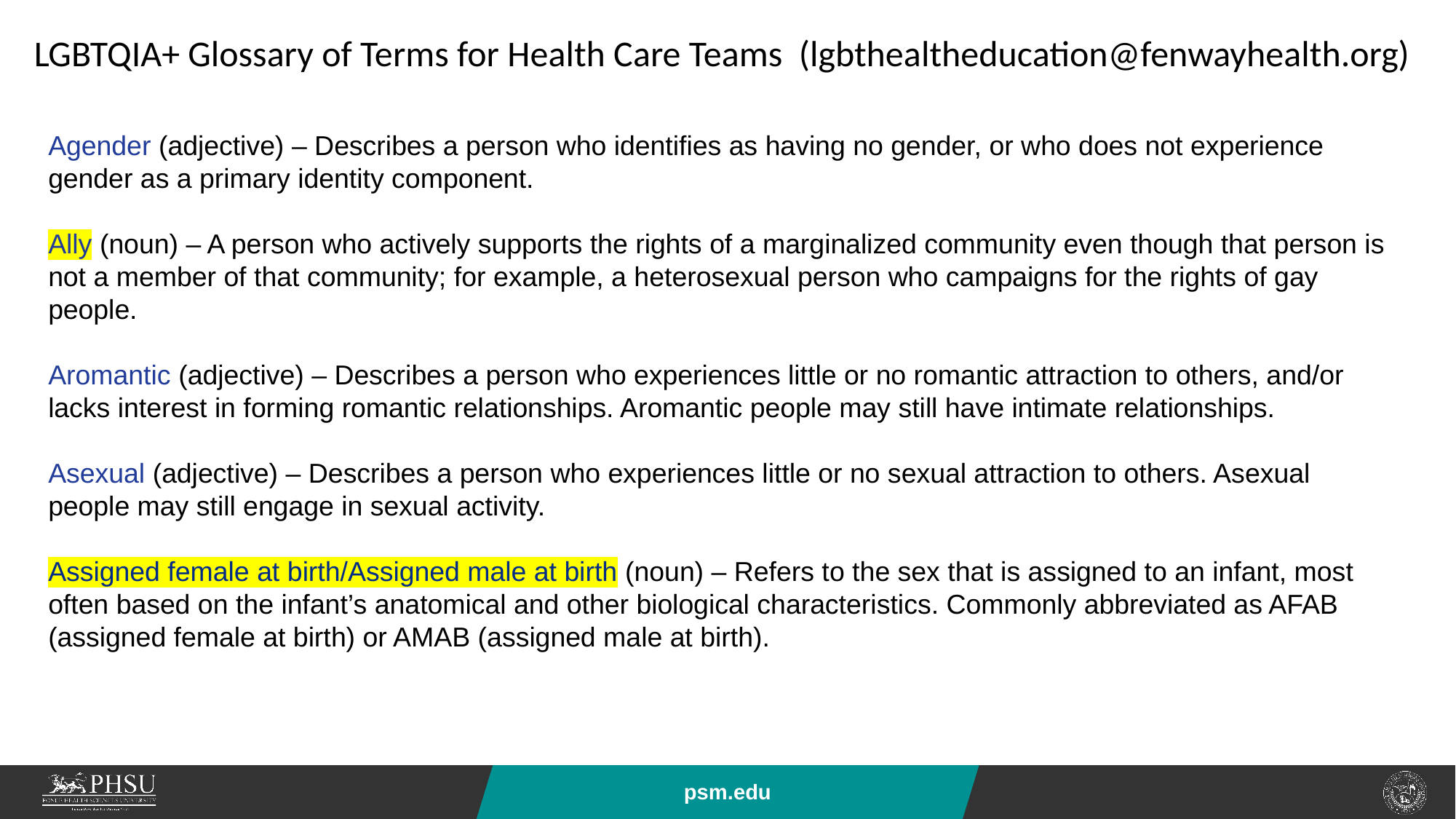

LGBTQIA+ Glossary of Terms for Health Care Teams  (lgbthealtheducation@fenwayhealth.org)

Agender (adjective) – Describes a person who identifies as having no gender, or who does not experience gender as a primary identity component.

Ally (noun) – A person who actively supports the rights of a marginalized community even though that person is not a member of that community; for example, a heterosexual person who campaigns for the rights of gay people.

Aromantic (adjective) – Describes a person who experiences little or no romantic attraction to others, and/or lacks interest in forming romantic relationships. Aromantic people may still have intimate relationships.

Asexual (adjective) – Describes a person who experiences little or no sexual attraction to others. Asexual people may still engage in sexual activity.

Assigned female at birth/Assigned male at birth (noun) – Refers to the sex that is assigned to an infant, most often based on the infant’s anatomical and other biological characteristics. Commonly abbreviated as AFAB (assigned female at birth) or AMAB (assigned male at birth).